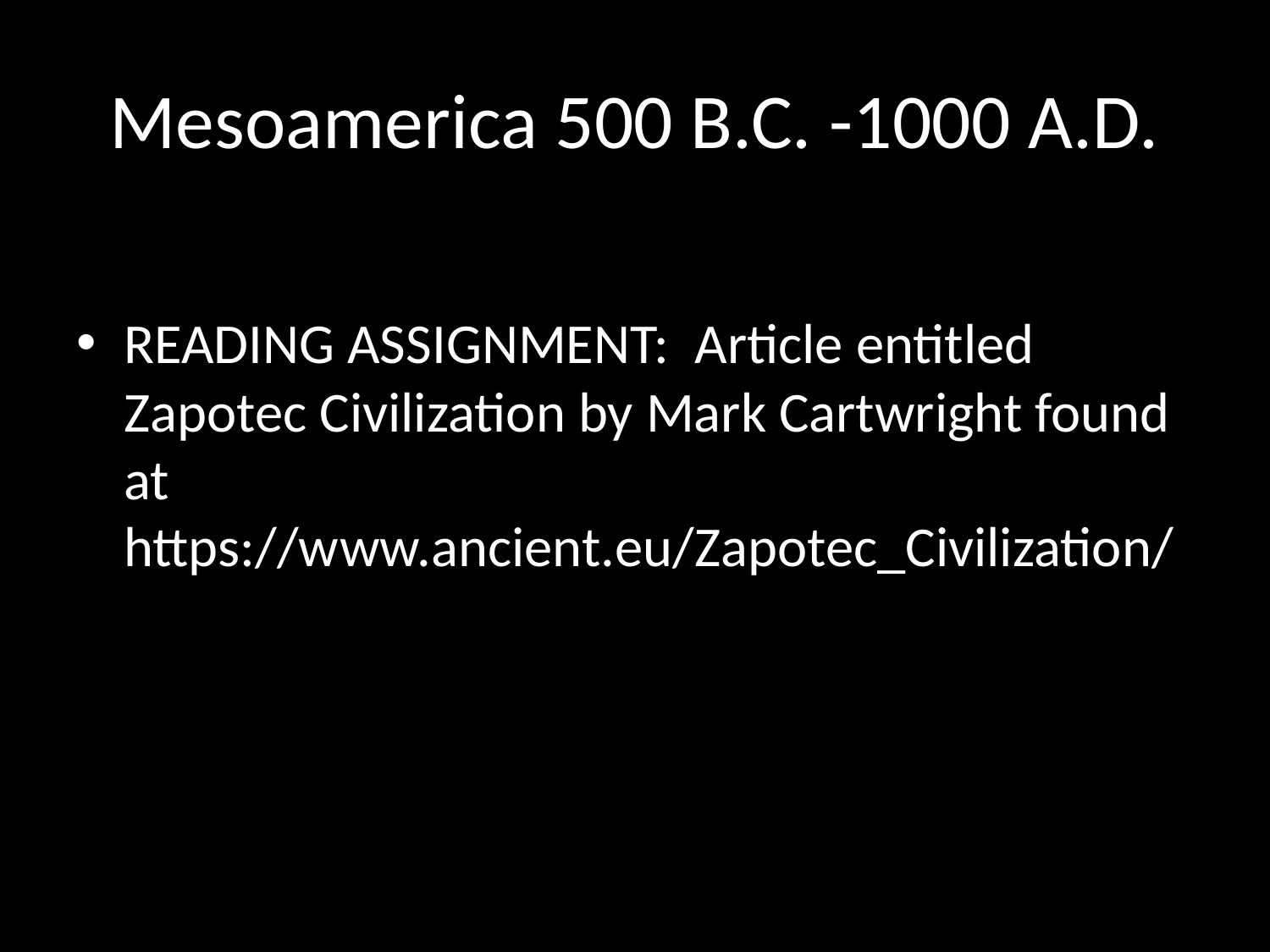

# Mesoamerica 500 B.C. -1000 A.D.

READING ASSIGNMENT:  Article entitled Zapotec Civilization by Mark Cartwright found at https://www.ancient.eu/Zapotec_Civilization/